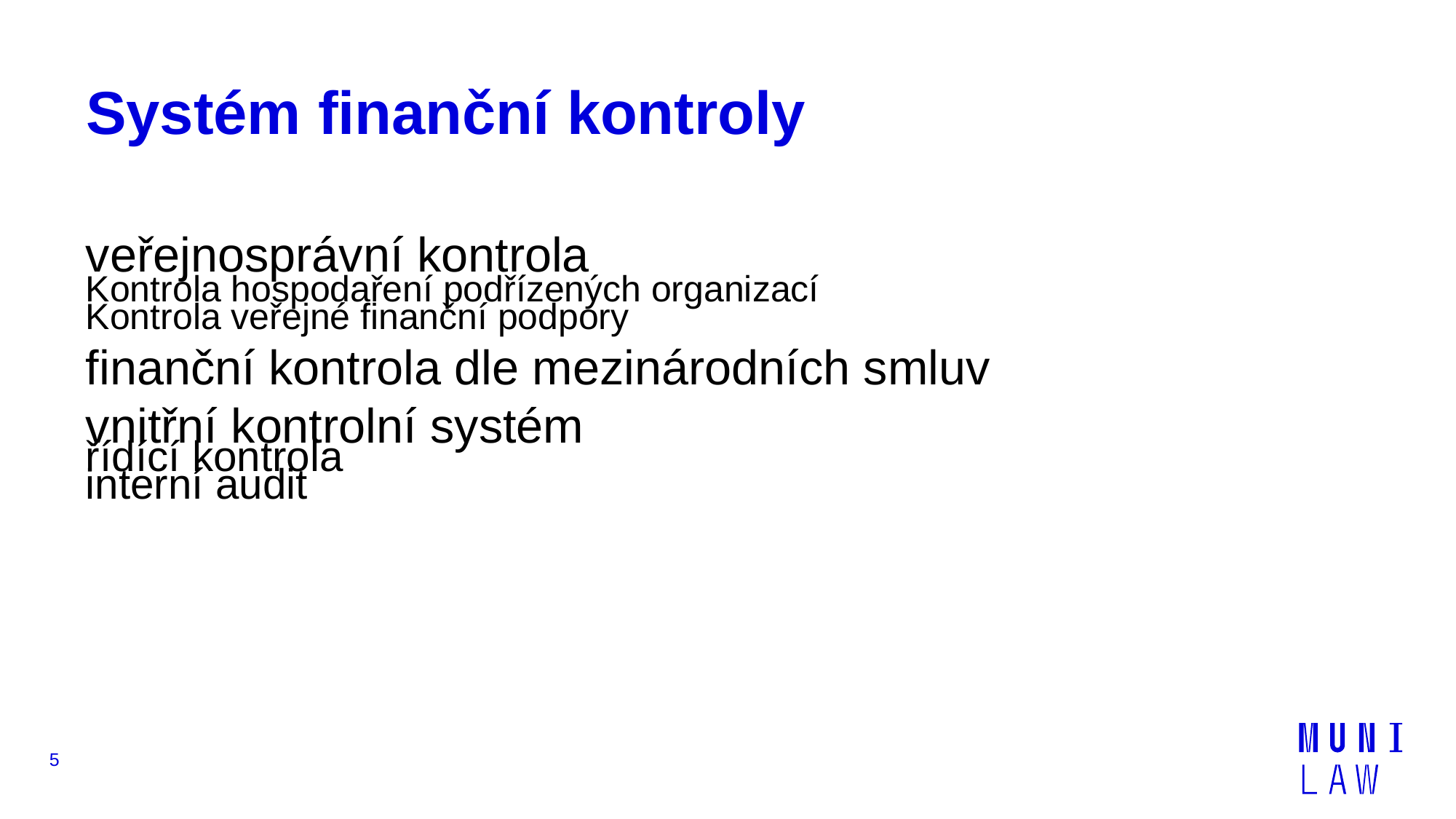

# Systém finanční kontroly
veřejnosprávní kontrola
Kontrola hospodaření podřízených organizací
Kontrola veřejné finanční podpory
finanční kontrola dle mezinárodních smluv
vnitřní kontrolní systém
řídící kontrola
interní audit

5